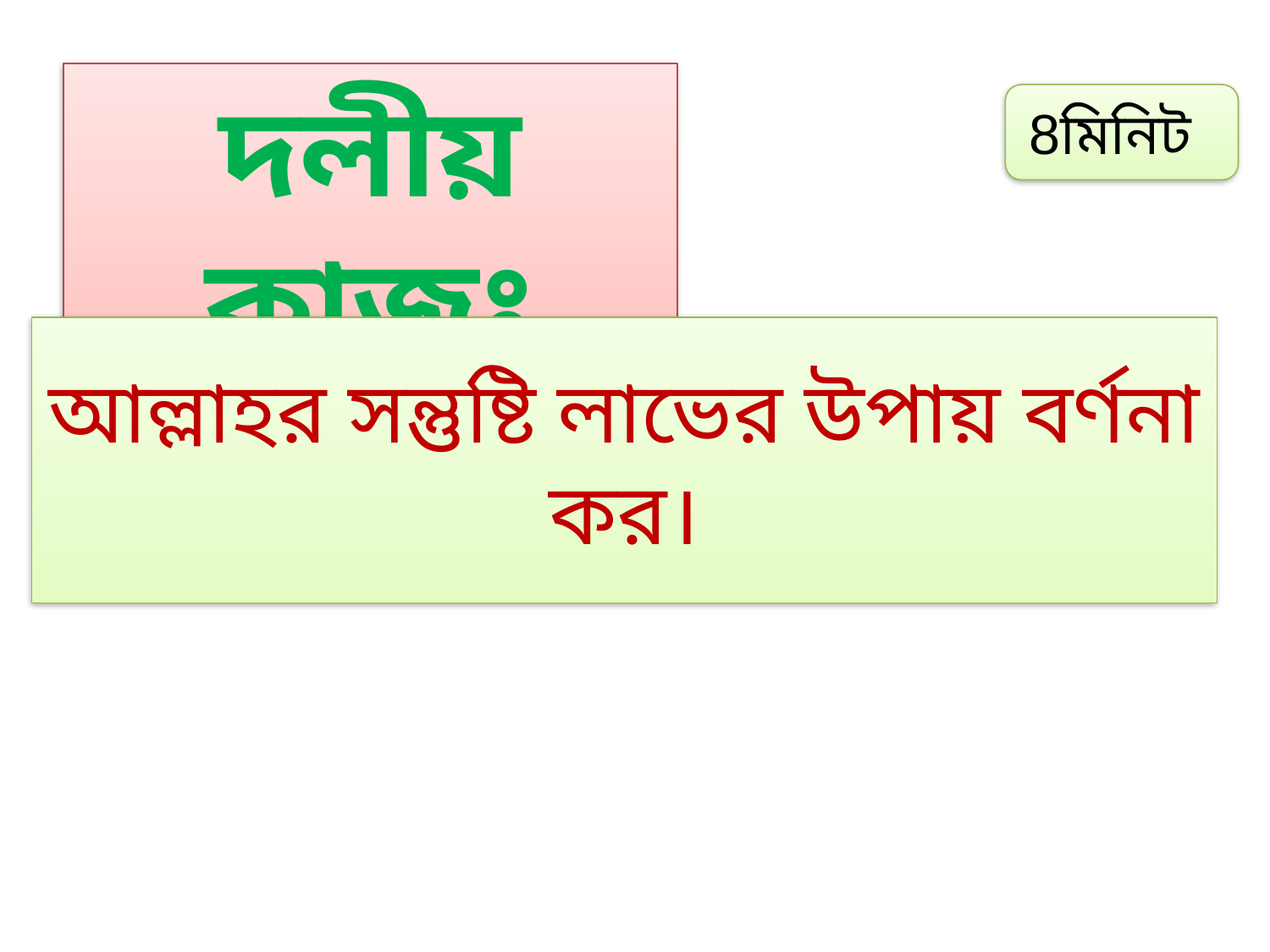

দলীয় কাজঃ
8মিনিট
আল্লাহর সন্তুষ্টি লাভের উপায় বর্ণনা কর।